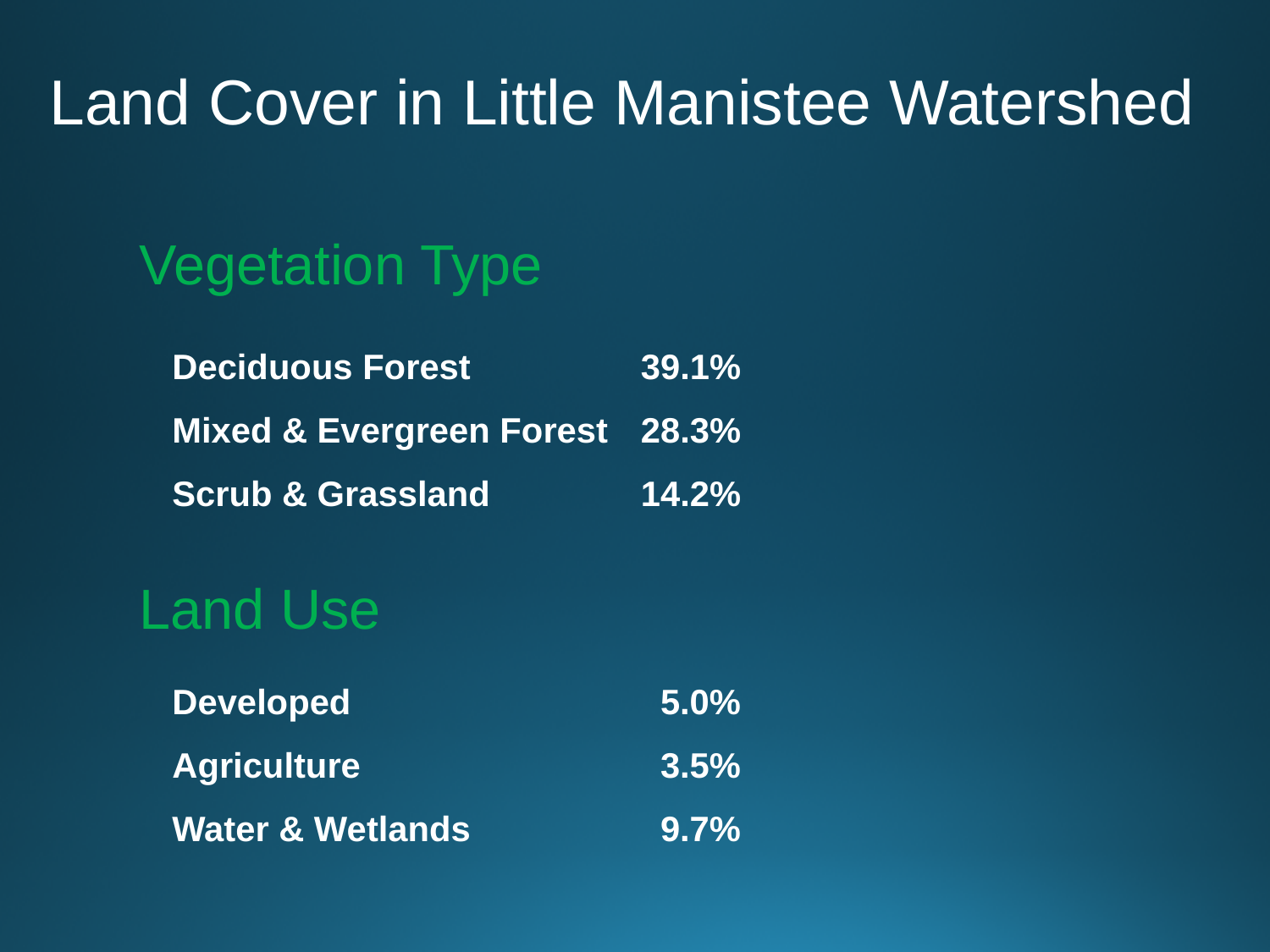

# Land Cover in Little Manistee Watershed
Vegetation Type
Deciduous Forest	39.1%
Mixed & Evergreen Forest	28.3%
Scrub & Grassland	14.2%
Land Use
Developed	5.0%
Agriculture	3.5%
Water & Wetlands	9.7%